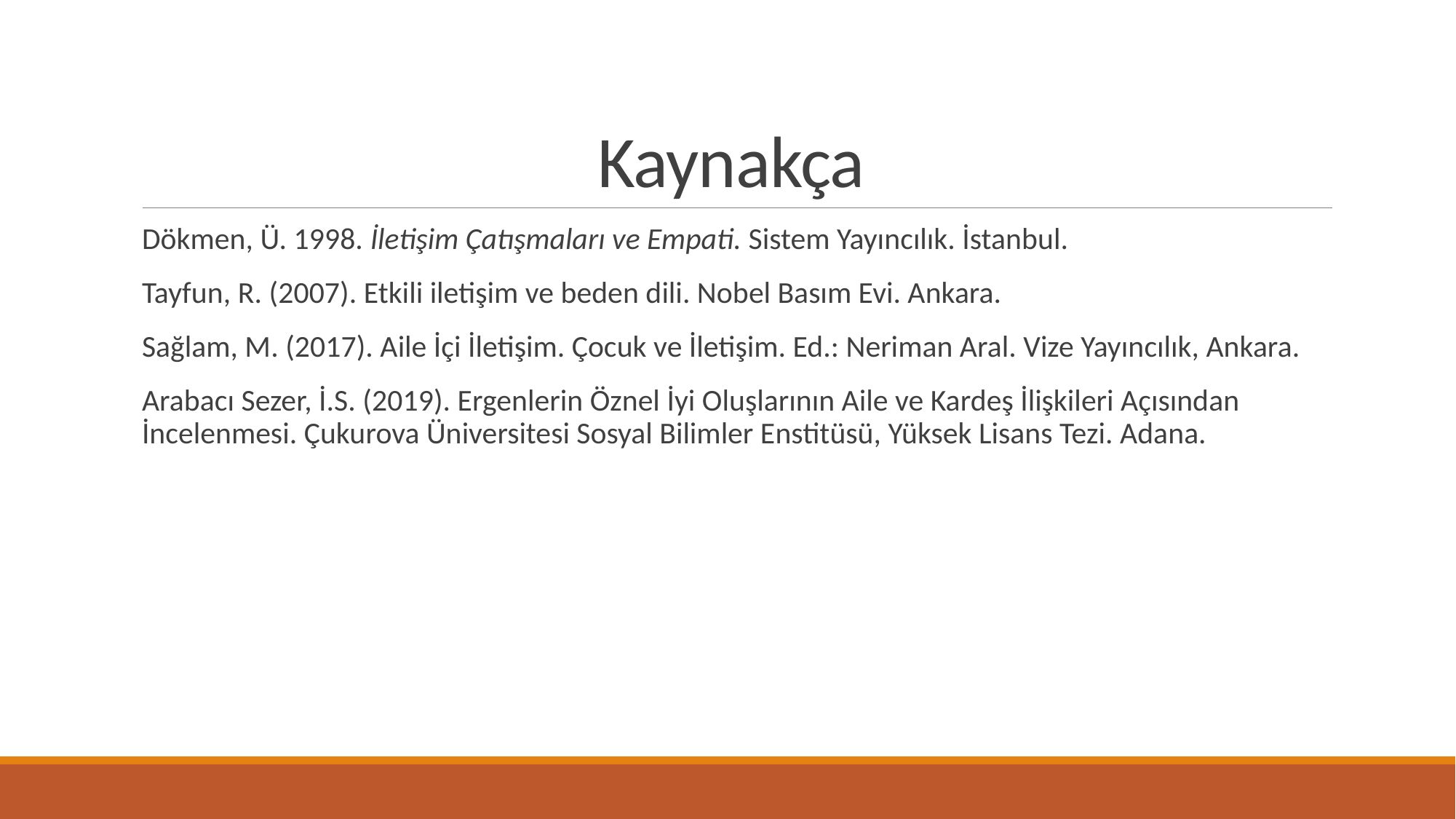

# Kaynakça
Dökmen, Ü. 1998. İletişim Çatışmaları ve Empati. Sistem Yayıncılık. İstanbul.
Tayfun, R. (2007). Etkili iletişim ve beden dili. Nobel Basım Evi. Ankara.
Sağlam, M. (2017). Aile İçi İletişim. Çocuk ve İletişim. Ed.: Neriman Aral. Vize Yayıncılık, Ankara.
Arabacı Sezer, İ.S. (2019). Ergenlerin Öznel İyi Oluşlarının Aile ve Kardeş İlişkileri Açısından İncelenmesi. Çukurova Üniversitesi Sosyal Bilimler Enstitüsü, Yüksek Lisans Tezi. Adana.